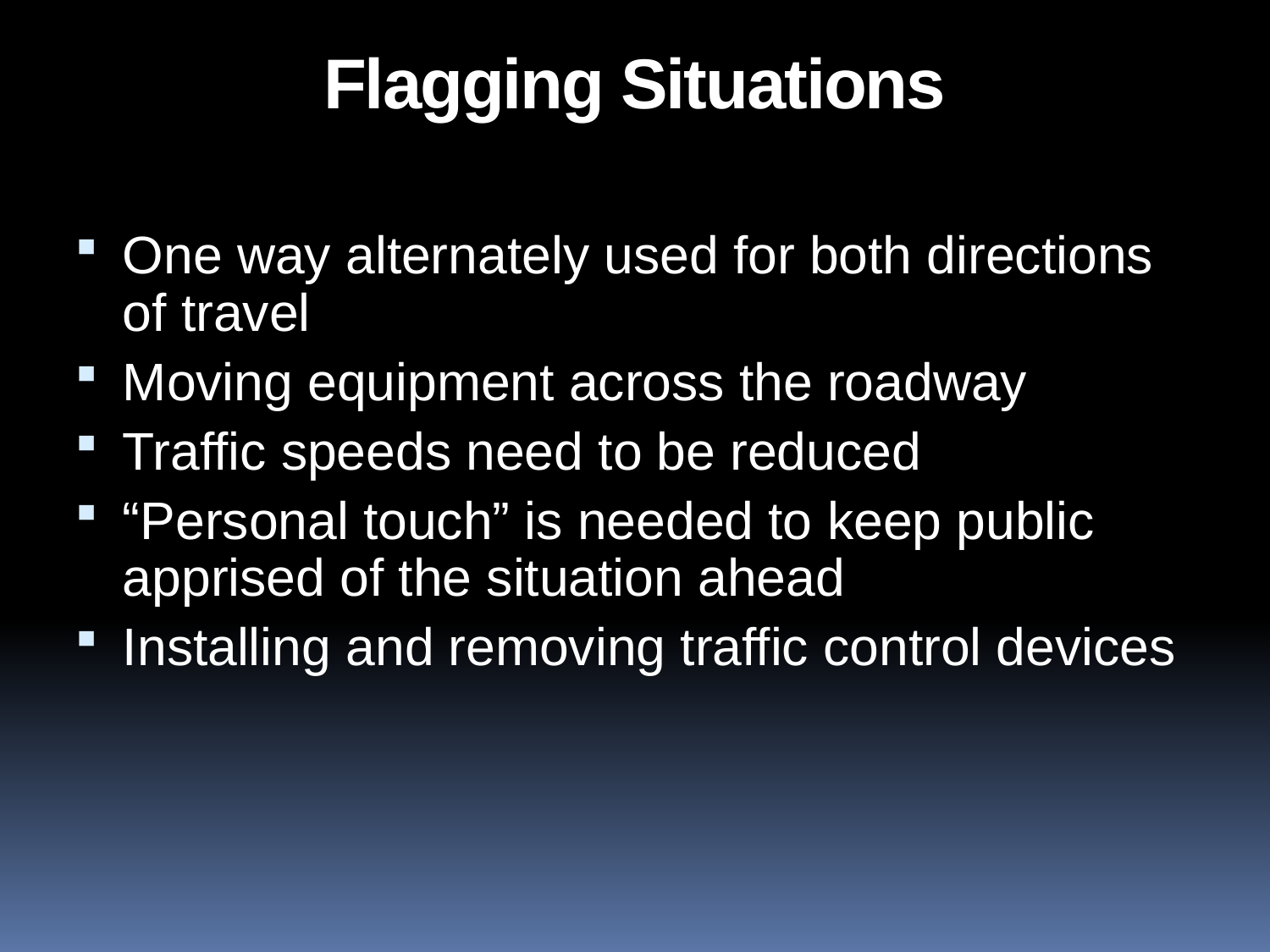

Flagging Situations
One way alternately used for both directions of travel
Moving equipment across the roadway
Traffic speeds need to be reduced
“Personal touch” is needed to keep public apprised of the situation ahead
Installing and removing traffic control devices